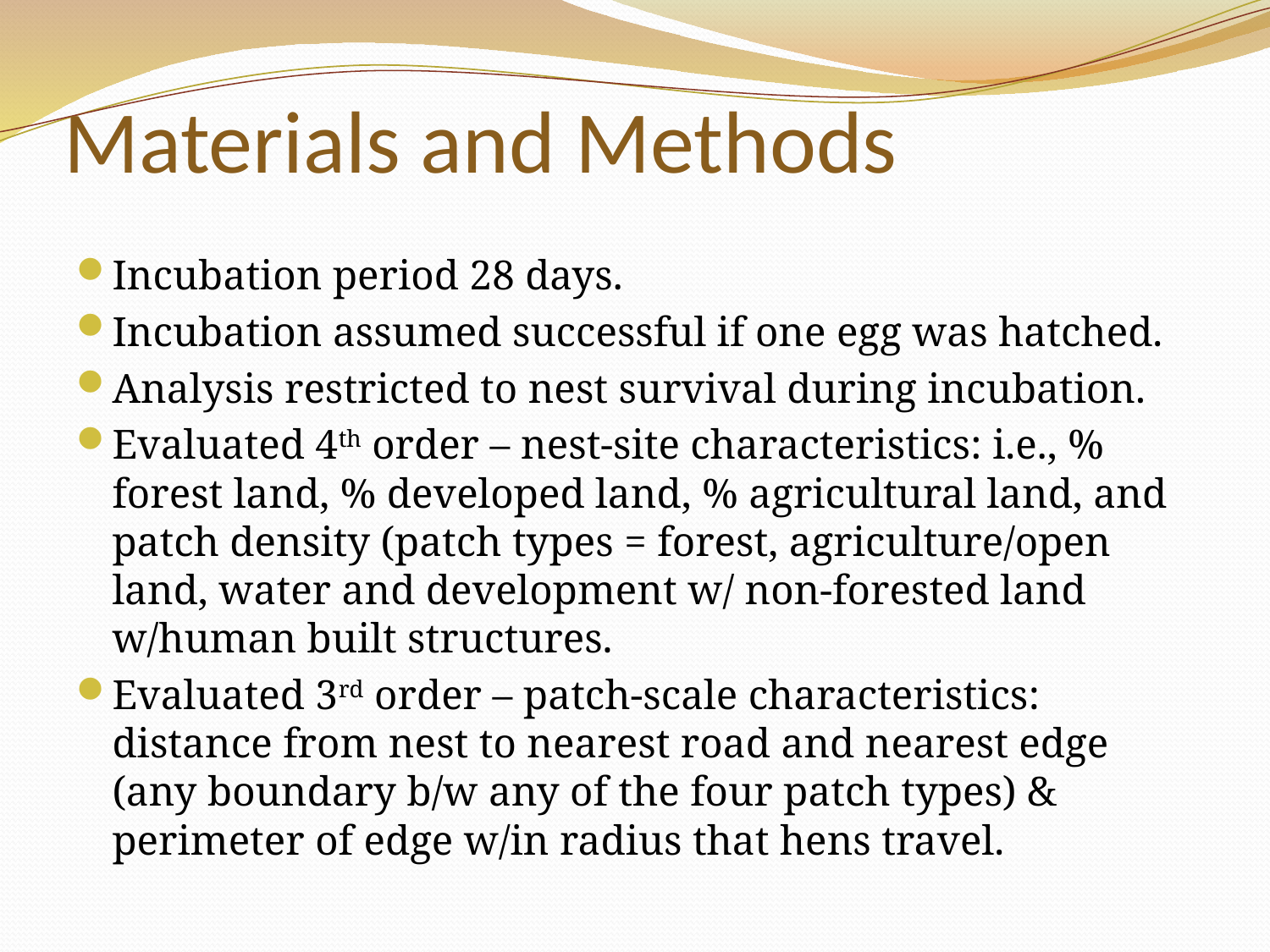

# Materials and Methods
Incubation period 28 days.
Incubation assumed successful if one egg was hatched.
Analysis restricted to nest survival during incubation.
Evaluated 4th order – nest-site characteristics: i.e., % forest land, % developed land, % agricultural land, and patch density (patch types = forest, agriculture/open land, water and development w/ non-forested land w/human built structures.
Evaluated 3rd order – patch-scale characteristics: distance from nest to nearest road and nearest edge (any boundary b/w any of the four patch types) & perimeter of edge w/in radius that hens travel.